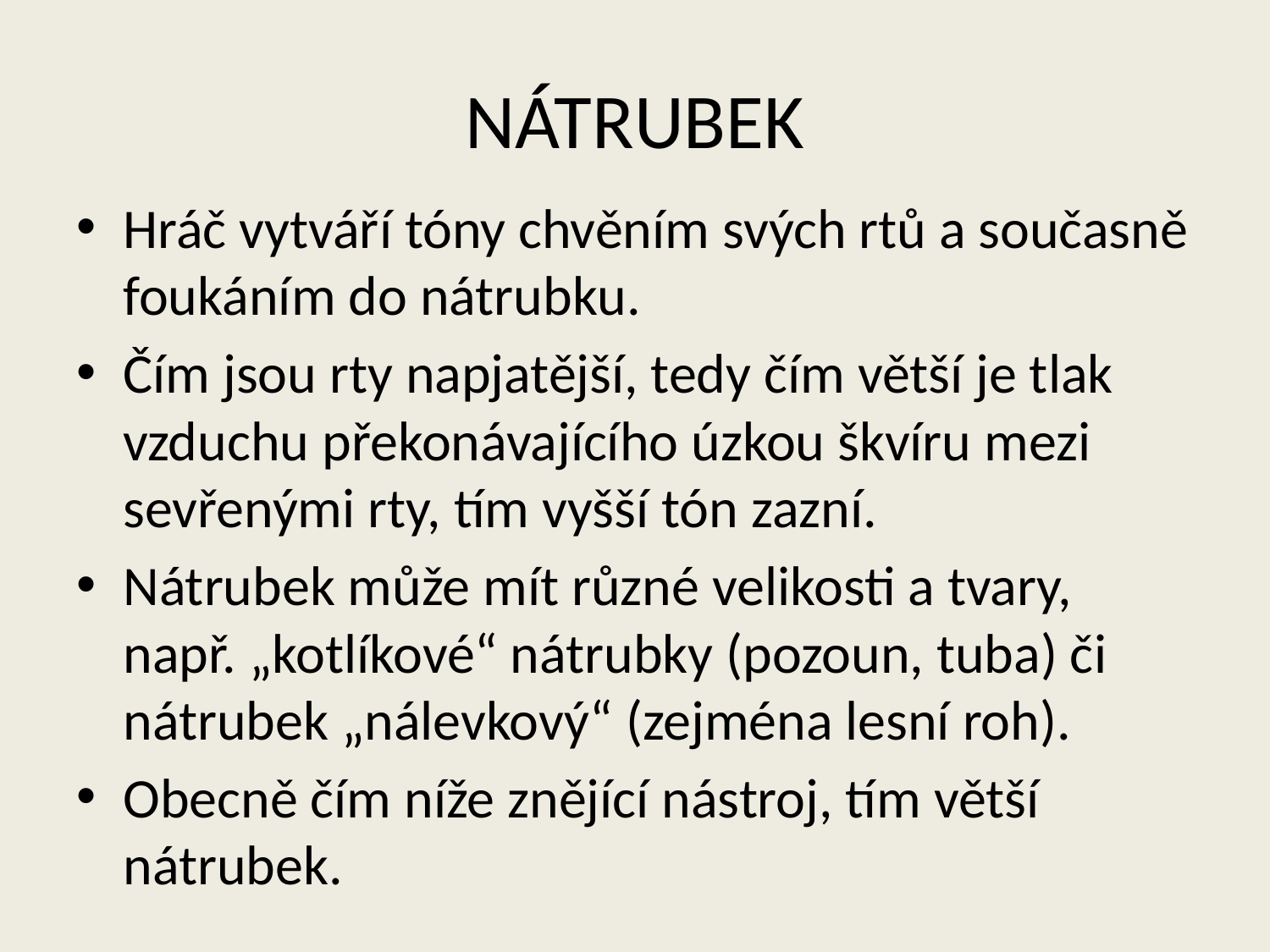

# NÁTRUBEK
Hráč vytváří tóny chvěním svých rtů a současně foukáním do nátrubku.
Čím jsou rty napjatější, tedy čím větší je tlak vzduchu překonávajícího úzkou škvíru mezi sevřenými rty, tím vyšší tón zazní.
Nátrubek může mít různé velikosti a tvary, např. „kotlíkové“ nátrubky (pozoun, tuba) či nátrubek „nálevkový“ (zejména lesní roh).
Obecně čím níže znějící nástroj, tím větší nátrubek.